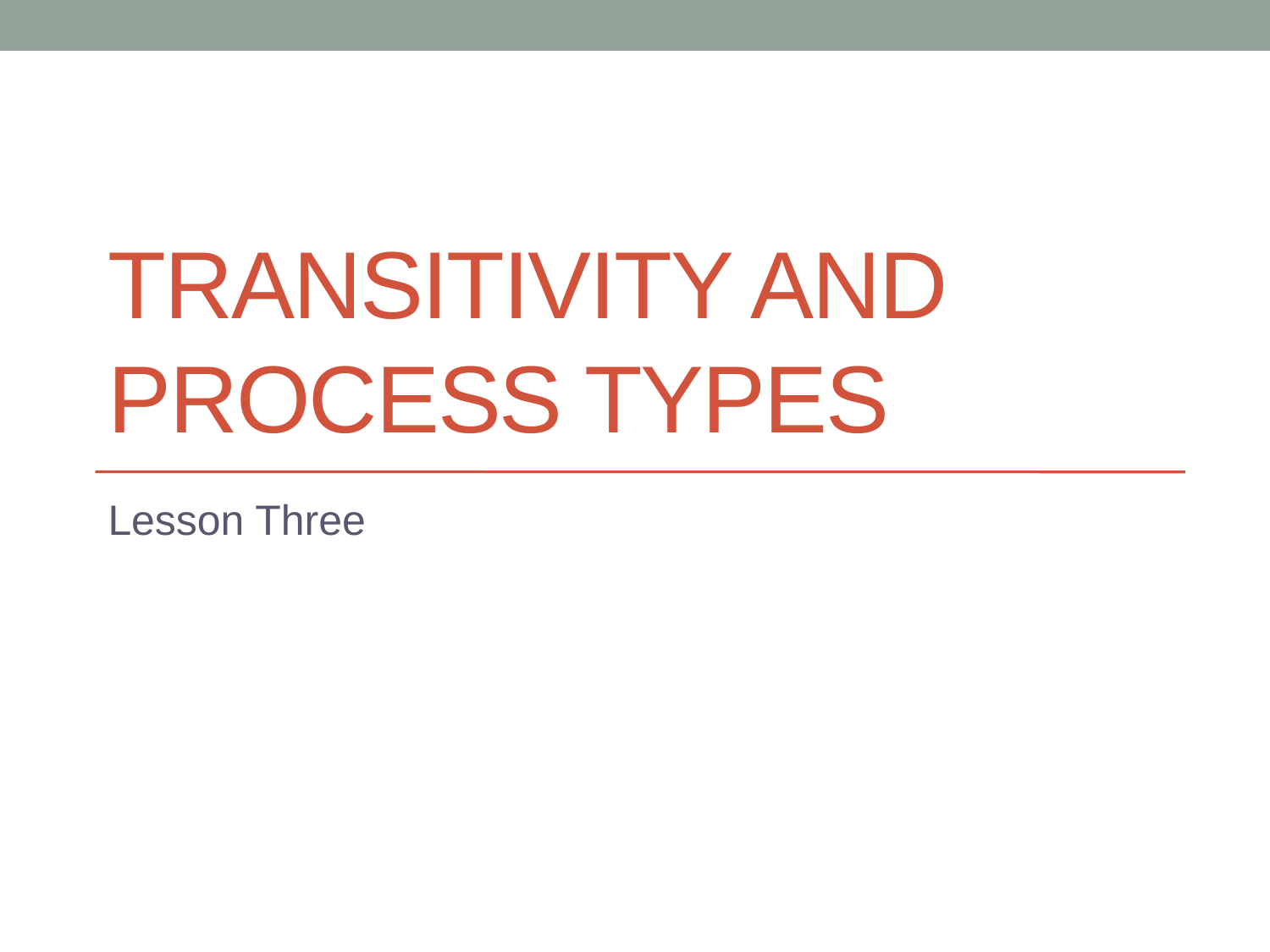

# Transitivity and Process Types
Lesson Three